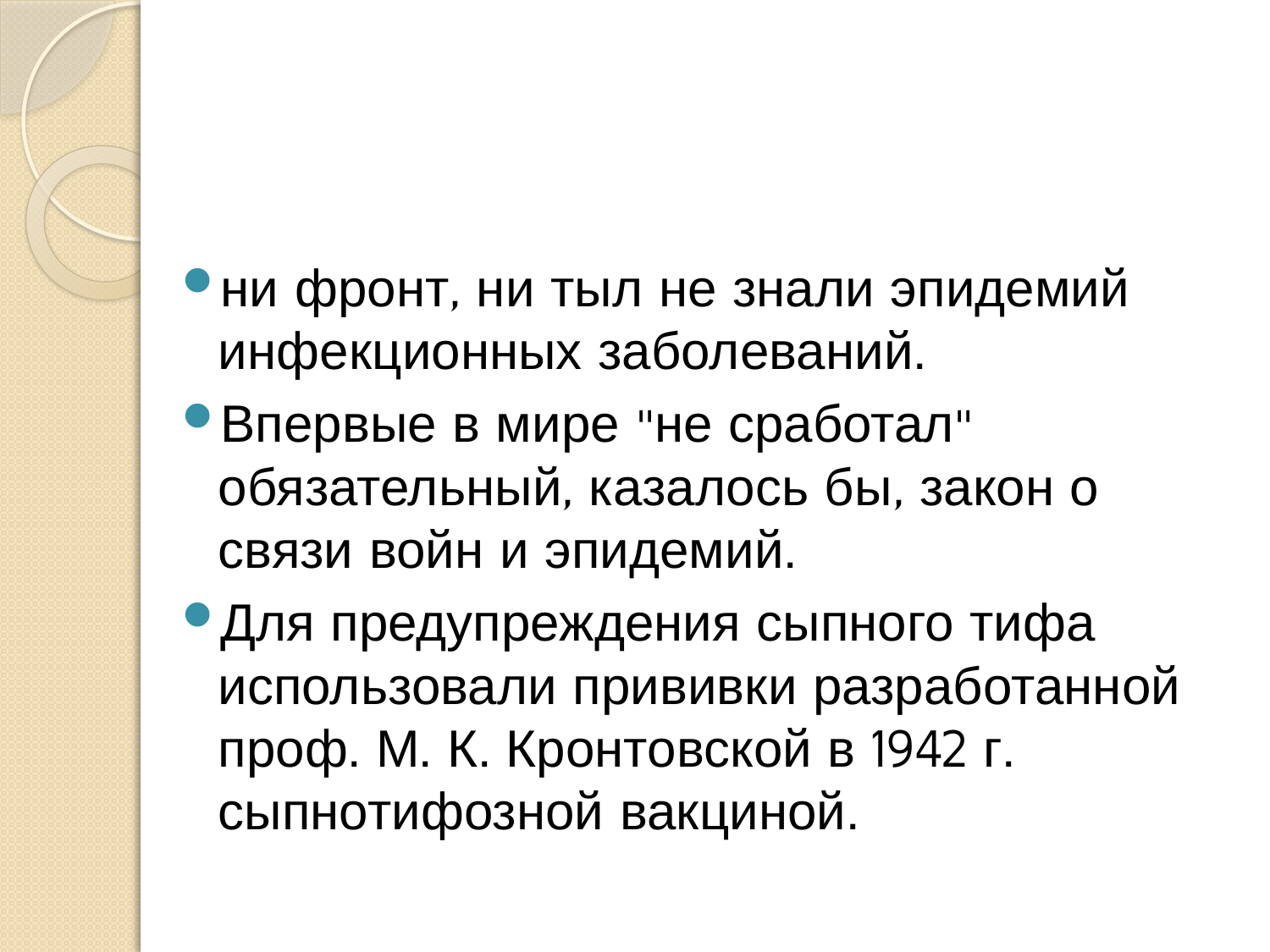

#
ни фронт, ни тыл не знали эпидемий инфекционных заболеваний.
Впервые в мире "не сработал" обязательный, казалось бы, закон о связи войн и эпидемий.
Для предупреждения сыпного тифа использовали прививки разработанной проф. М. К. Кронтовской в 1942 г. сыпнотифозной вакциной.